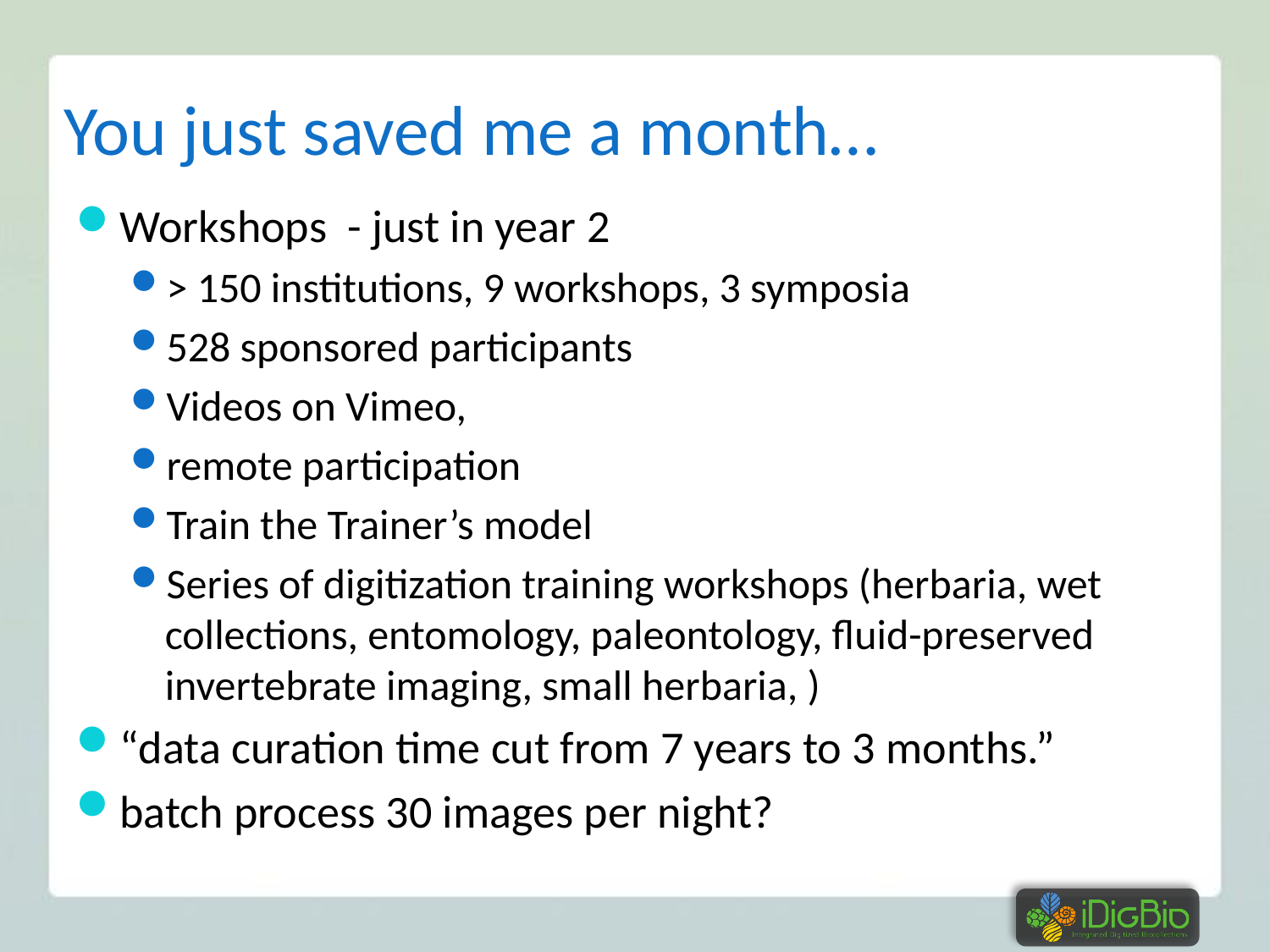

# You just saved me a month…
Workshops  - just in year 2
> 150 institutions, 9 workshops, 3 symposia
528 sponsored participants
Videos on Vimeo,
remote participation
Train the Trainer’s model
Series of digitization training workshops (herbaria, wet collections, entomology, paleontology, fluid-preserved invertebrate imaging, small herbaria, )
“data curation time cut from 7 years to 3 months.”
batch process 30 images per night?